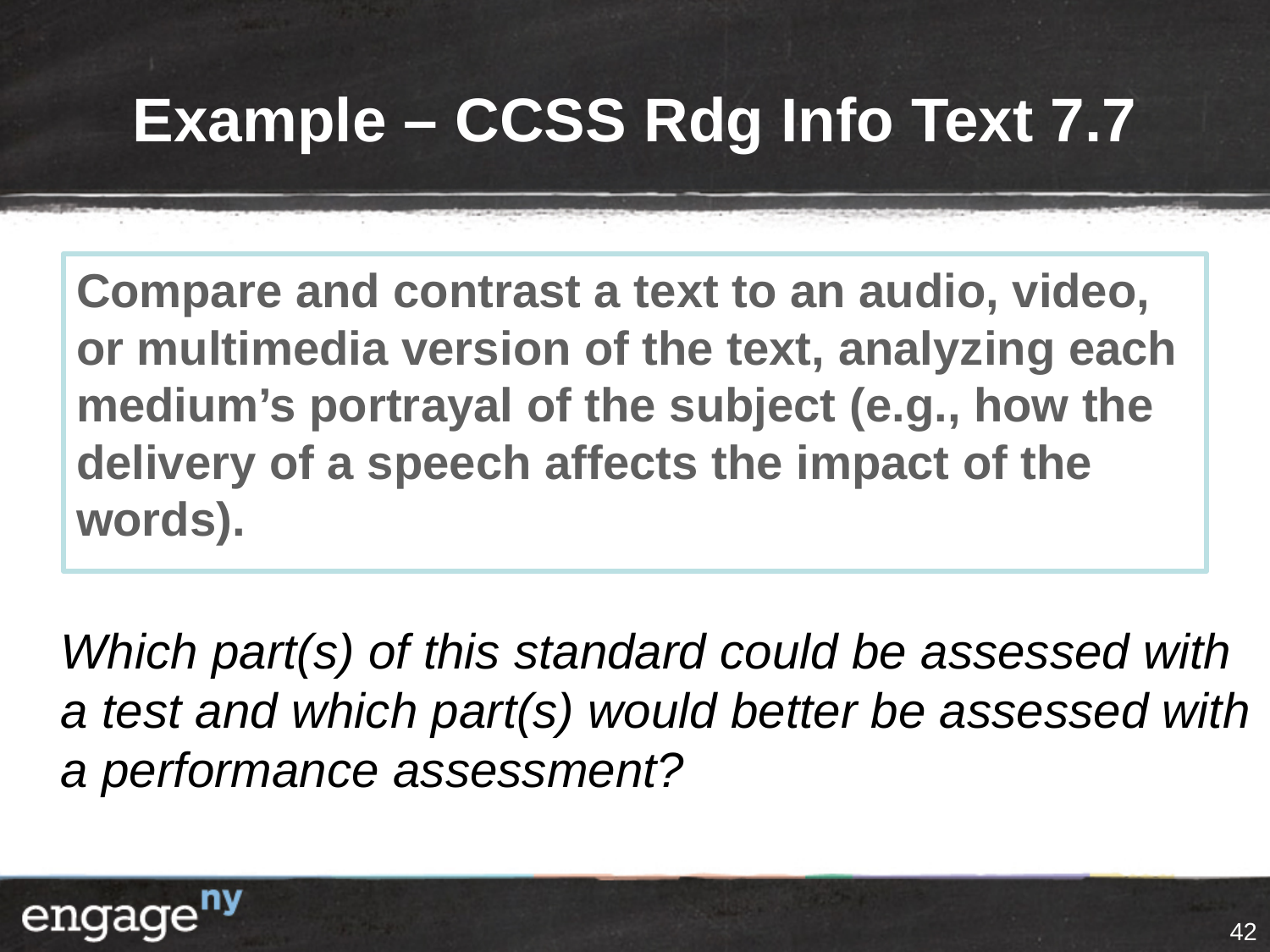

# Example – CCSS Rdg Info Text 7.7
Compare and contrast a text to an audio, video, or multimedia version of the text, analyzing each medium’s portrayal of the subject (e.g., how the delivery of a speech affects the impact of the words).
Which part(s) of this standard could be assessed with
a test and which part(s) would better be assessed with
a performance assessment?
42